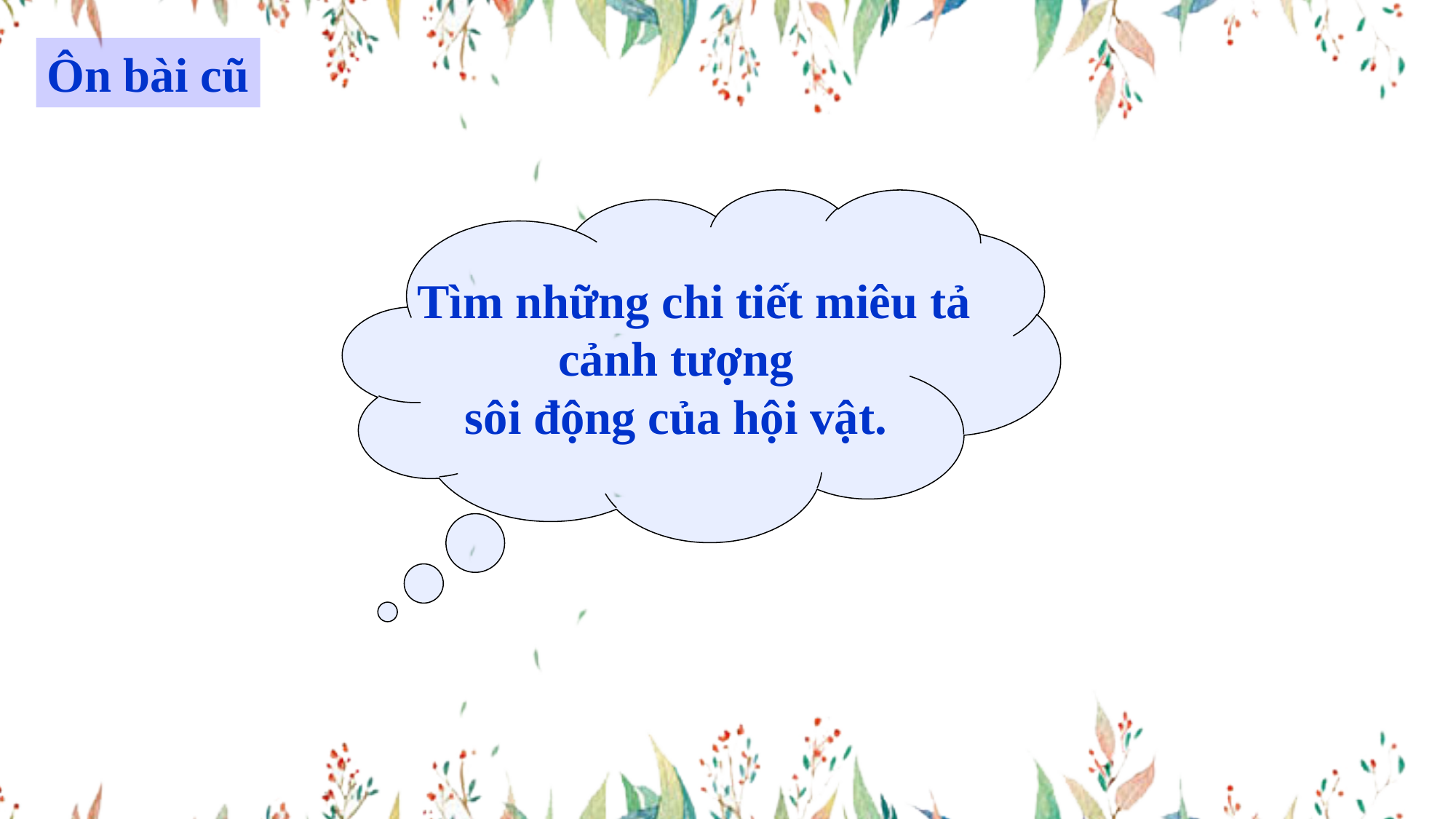

Ôn bài cũ
    Tìm những chi tiết miêu tả
cảnh tượng
sôi động của hội vật.